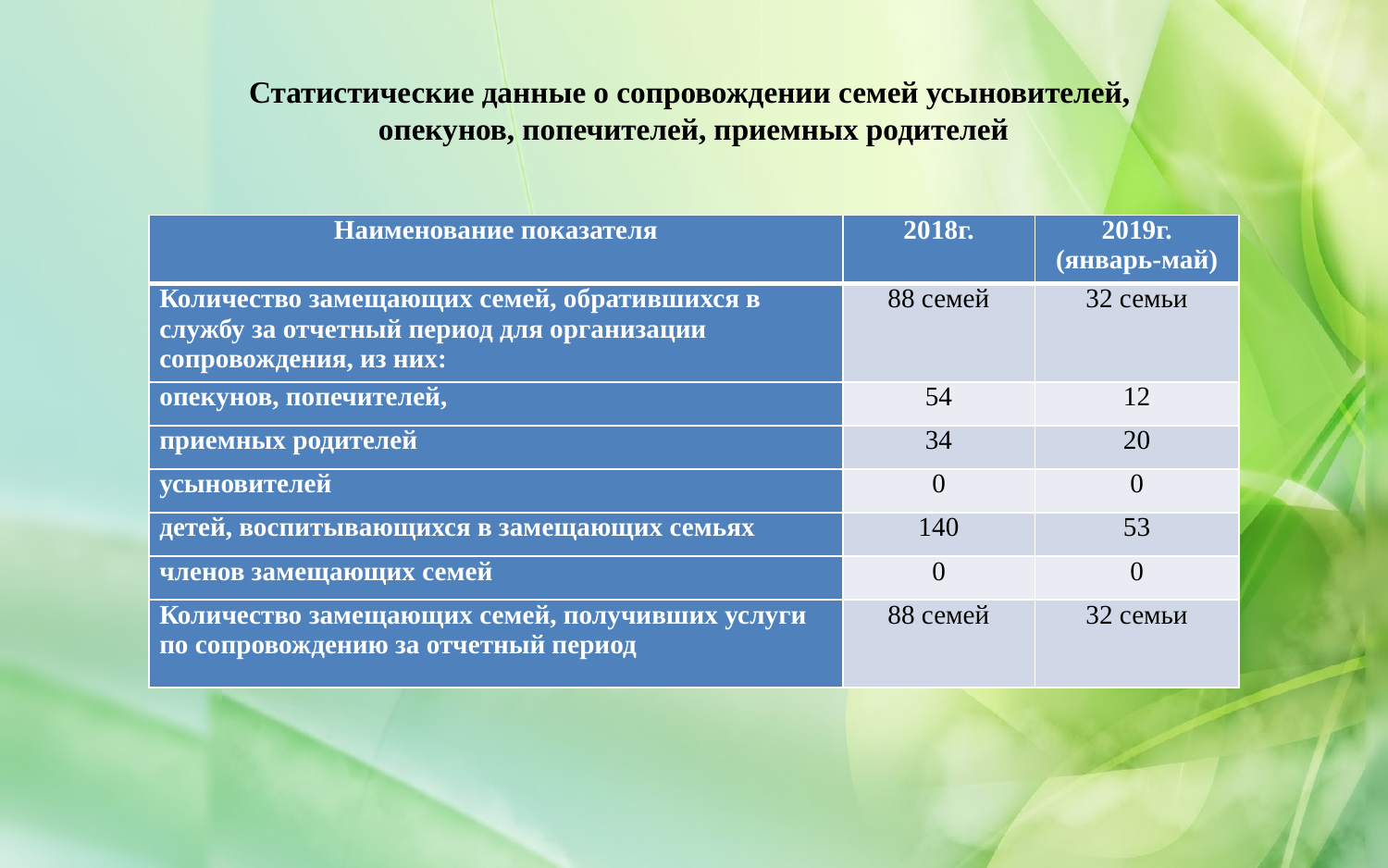

# Статистические данные о сопровождении семей усыновителей, опекунов, попечителей, приемных родителей
| Наименование показателя | 2018г. | 2019г. (январь-май) |
| --- | --- | --- |
| Количество замещающих семей, обратившихся в службу за отчетный период для организации сопровождения, из них: | 88 семей | 32 семьи |
| опекунов, попечителей, | 54 | 12 |
| приемных родителей | 34 | 20 |
| усыновителей | 0 | 0 |
| детей, воспитывающихся в замещающих семьях | 140 | 53 |
| членов замещающих семей | 0 | 0 |
| Количество замещающих семей, получивших услуги по сопровождению за отчетный период | 88 семей | 32 семьи |